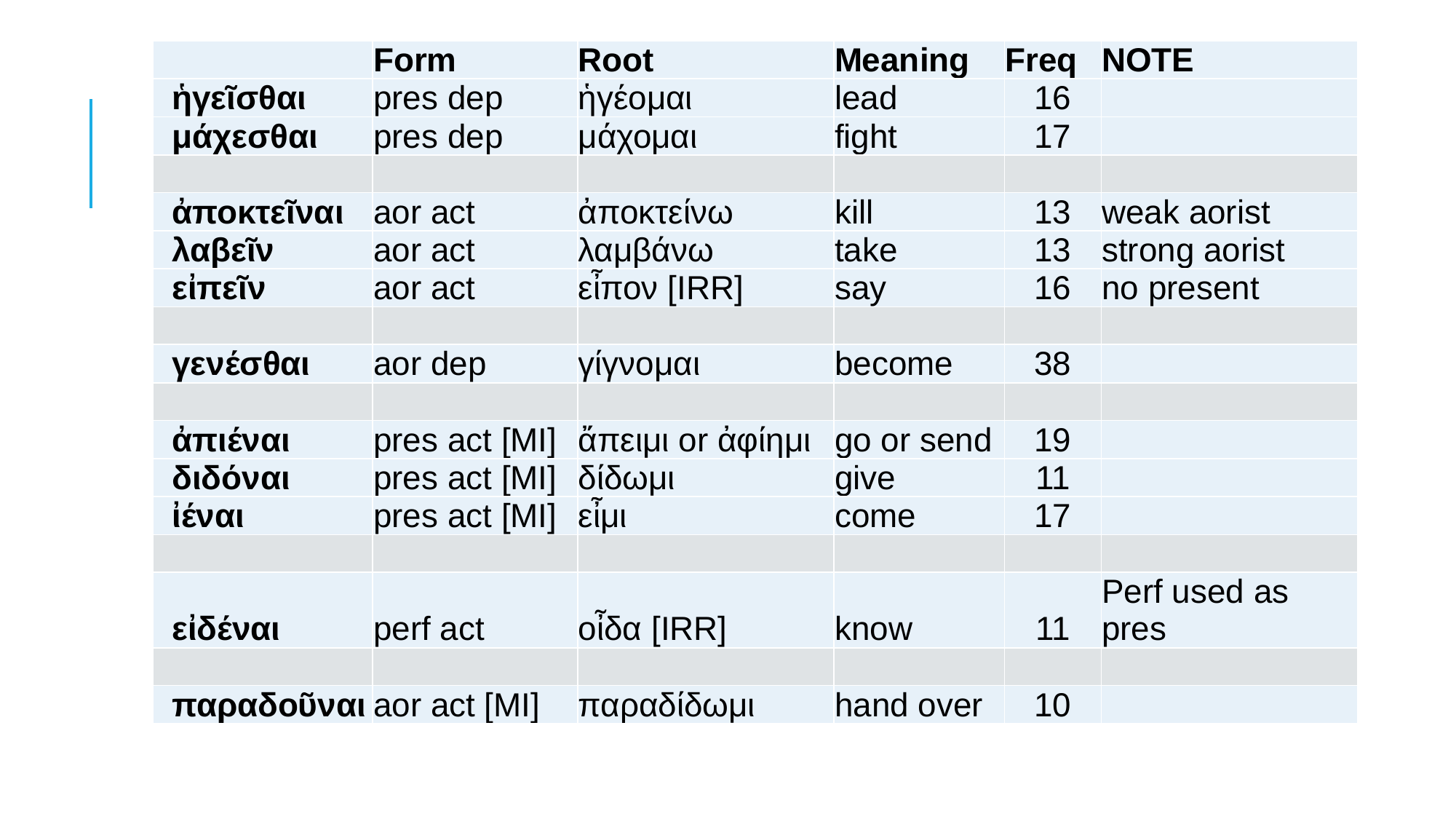

|  | Form | Root | Meaning | Freq | NOTE |
| --- | --- | --- | --- | --- | --- |
| ἡγεῖσθαι | pres dep | ἡγέομαι | lead | 16 |  |
| μάχεσθαι | pres dep | μάχομαι | fight | 17 |  |
|  |  |  |  |  |  |
| ἀποκτεῖναι | aor act | ἀποκτείνω | kill | 13 | weak aorist |
| λαβεῖν | aor act | λαμβάνω | take | 13 | strong aorist |
| εἰπεῖν | aor act | εἶπον [IRR] | say | 16 | no present |
|  |  |  |  |  |  |
| γενέσθαι | aor dep | γίγνομαι | become | 38 |  |
|  |  |  |  |  |  |
| ἀπιέναι | pres act [MI] | ἄπειμι or ἀφίημι | go or send | 19 |  |
| διδόναι | pres act [MI] | δίδωμι | give | 11 |  |
| ἰέναι | pres act [MI] | εἶμι | come | 17 |  |
|  |  |  |  |  |  |
| εἰδέναι | perf act | οἶδα [IRR] | know | 11 | Perf used as pres |
|  |  |  |  |  |  |
| παραδοῦναι | aor act [MI] | παραδίδωμι | hand over | 10 |  |
#